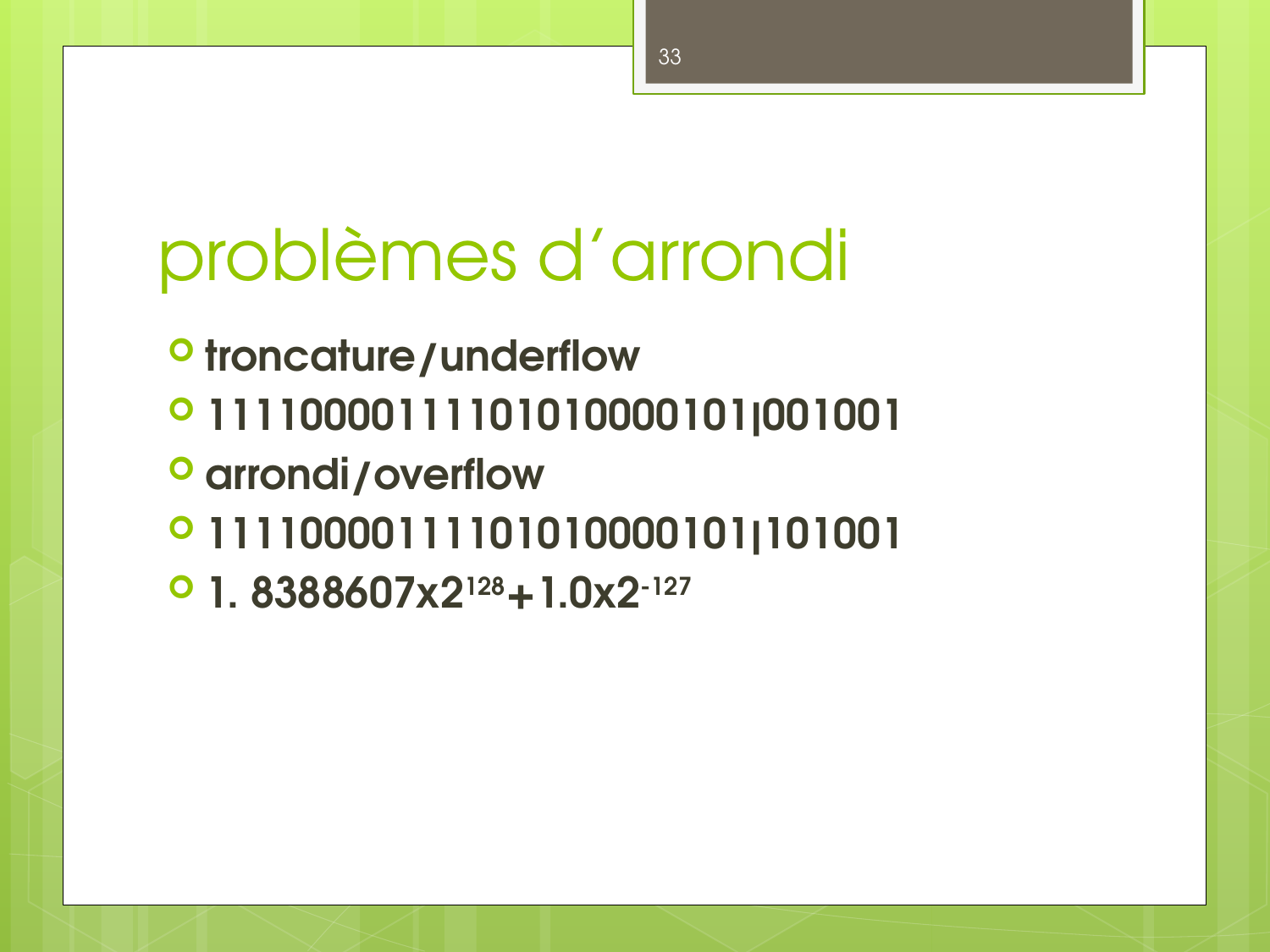

33
# problèmes d’arrondi
troncature/underflow
11110000111101010000101|001001
arrondi/overflow
11110000111101010000101|101001
1. 8388607x2128+1.0x2-127